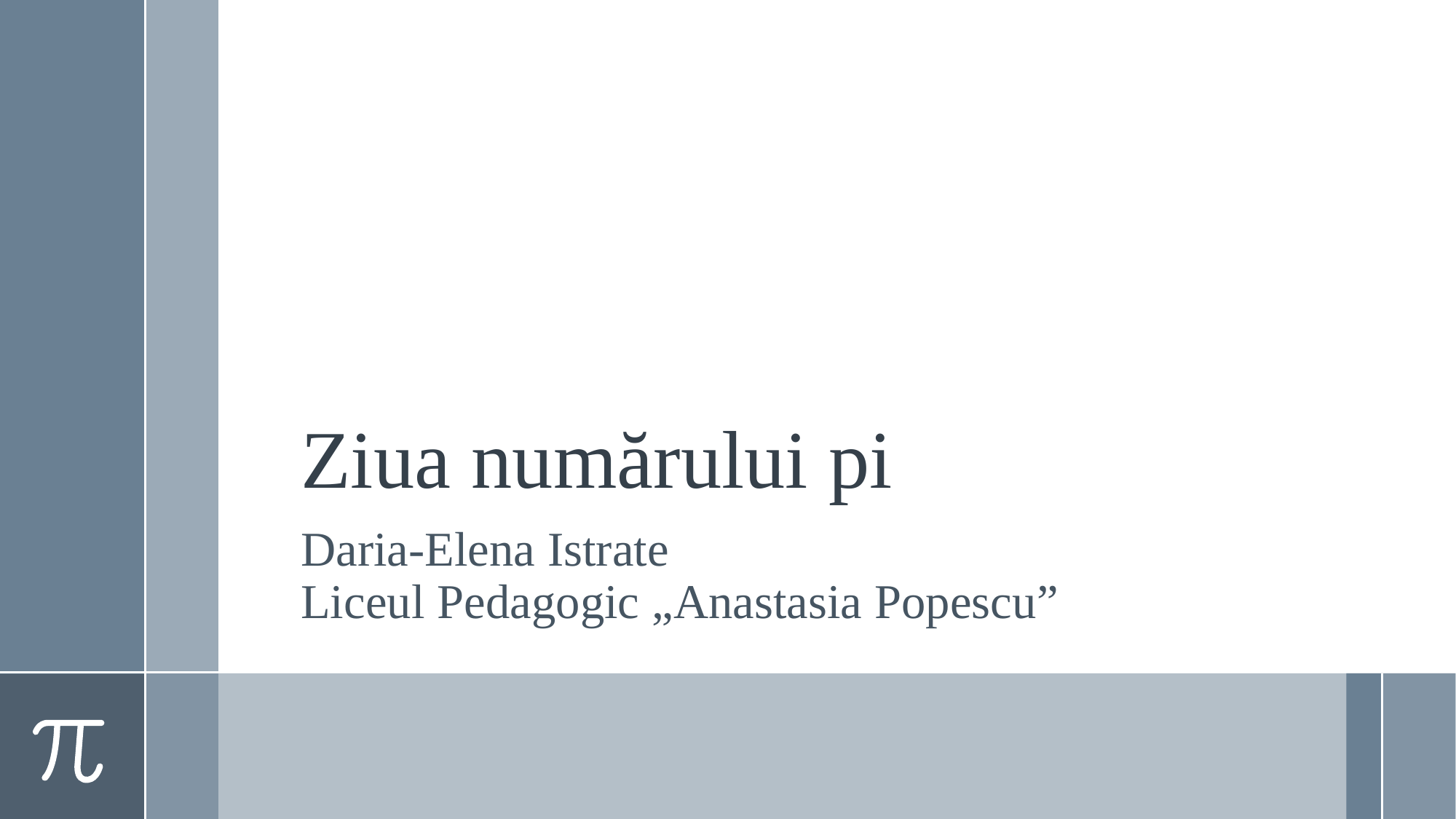

# Ziua numărului pi
Daria-Elena Istrate
Liceul Pedagogic „Anastasia Popescu”